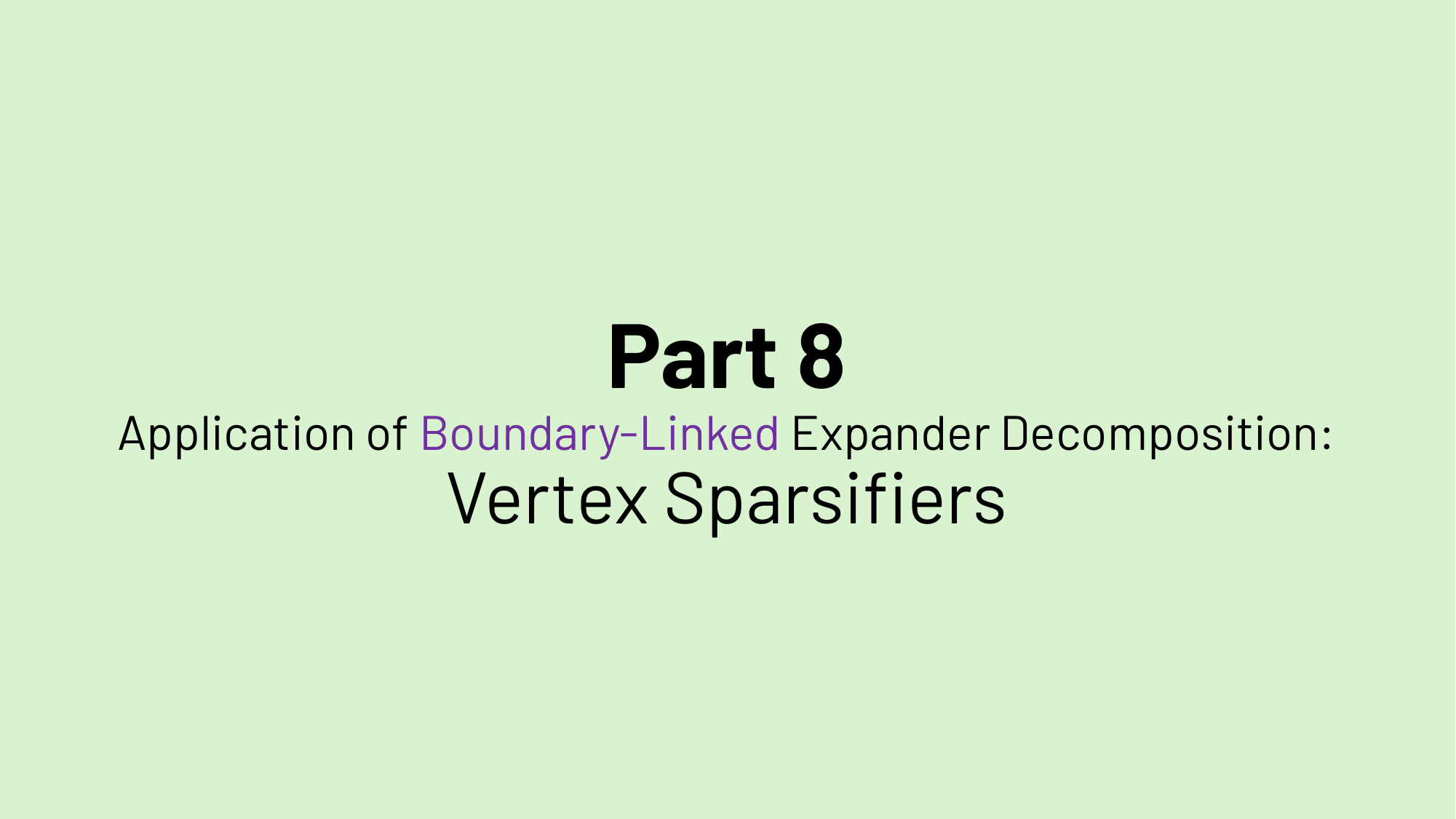

# Part 8 Application of Boundary-Linked Expander Decomposition: Vertex Sparsifiers